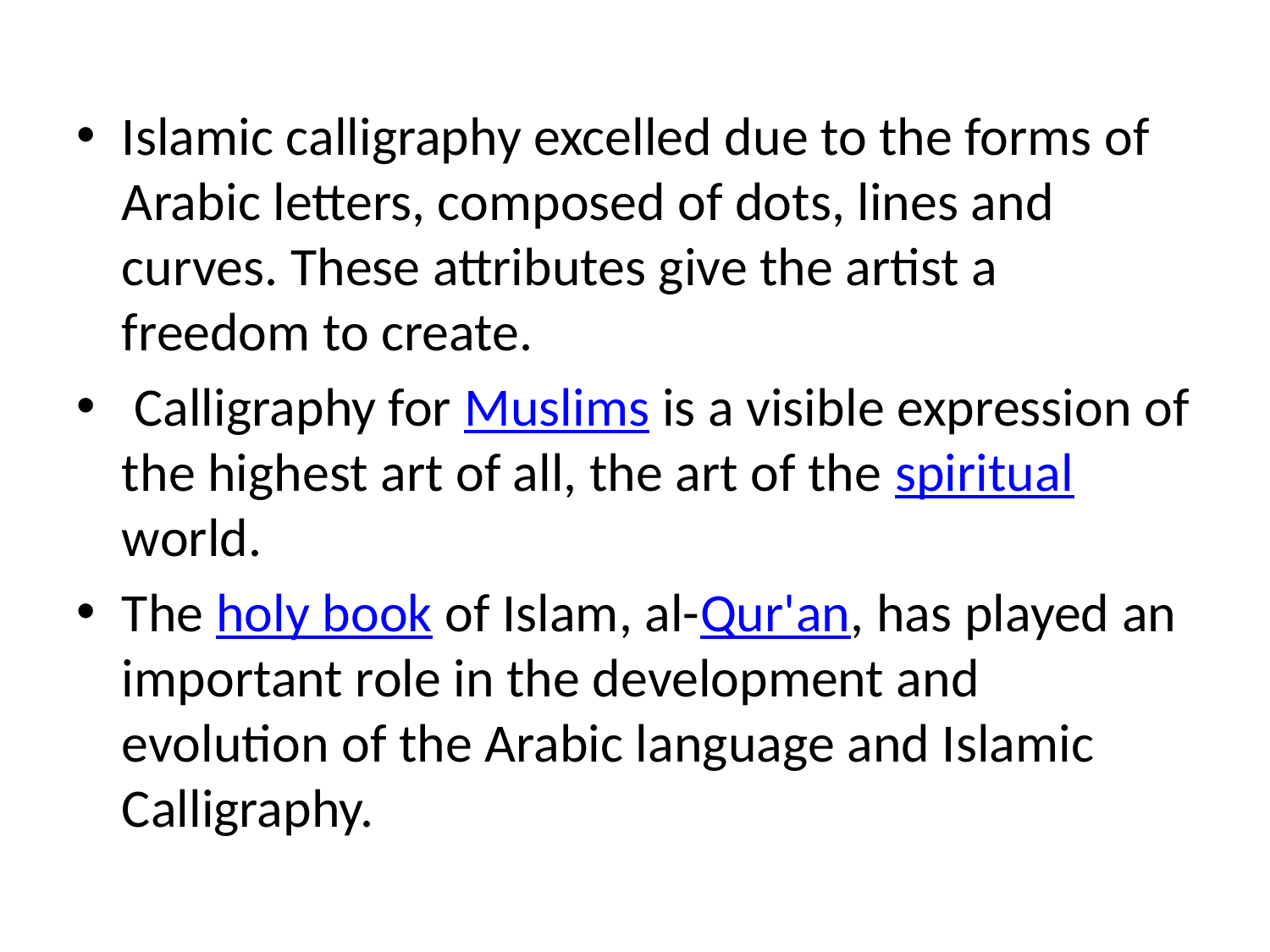

#
Islamic calligraphy excelled due to the forms of Arabic letters, composed of dots, lines and curves. These attributes give the artist a freedom to create.
 Calligraphy for Muslims is a visible expression of the highest art of all, the art of the spiritual world.
The holy book of Islam, al-Qur'an, has played an important role in the development and evolution of the Arabic language and Islamic Calligraphy.